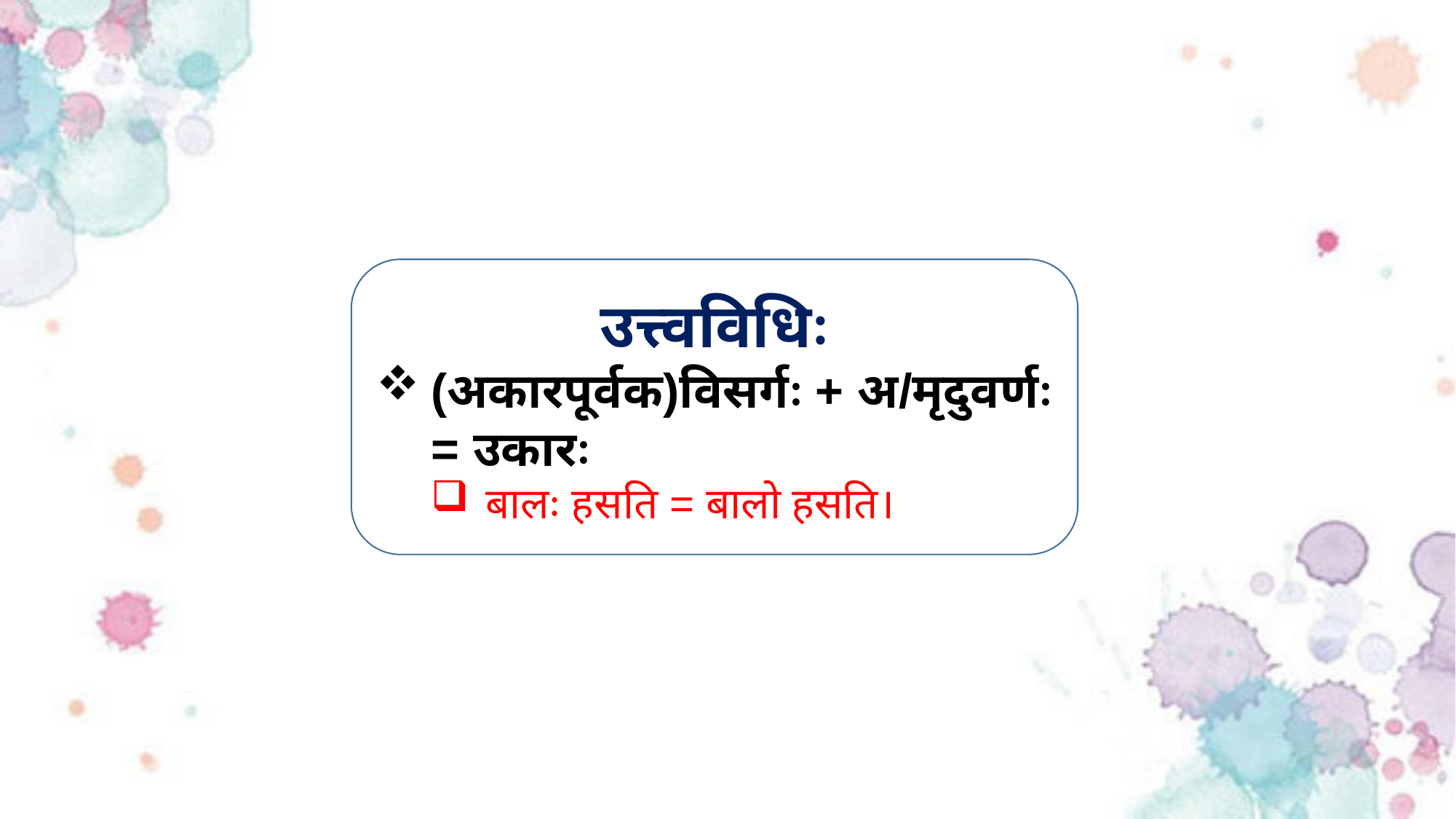

उत्त्वविधिः
(अकारपूर्वक)विसर्गः + अ/मृदुवर्णः = उकारः
बालः हसति = बालो हसति।